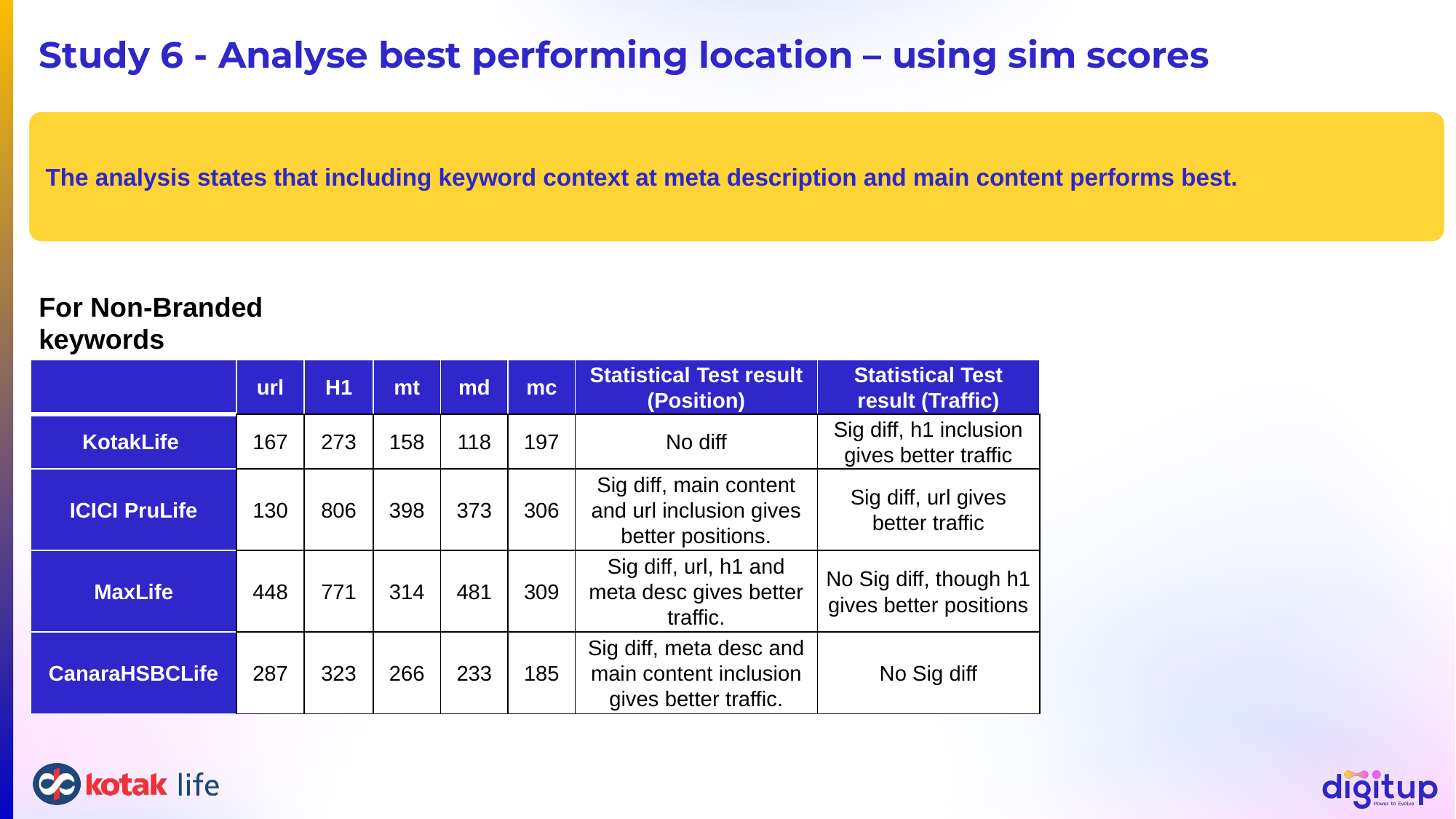

# Study 6 - Analyse best performing location – using sim scores

The analysis states that including keyword context at meta description and main content performs best.
For Non-Branded keywords
|  | url | H1 | mt | md | mc | Statistical Test result (Position) | Statistical Test result (Traffic) |
| --- | --- | --- | --- | --- | --- | --- | --- |
| KotakLife | 167 | 273 | 158 | 118 | 197 | No diff | Sig diff, h1 inclusion gives better traffic |
| ICICI PruLife | 130 | 806 | 398 | 373 | 306 | Sig diff, main content and url inclusion gives better positions. | Sig diff, url gives better traffic |
| MaxLife | 448 | 771 | 314 | 481 | 309 | Sig diff, url, h1 and meta desc gives better traffic. | No Sig diff, though h1 gives better positions |
| CanaraHSBCLife | 287 | 323 | 266 | 233 | 185 | Sig diff, meta desc and main content inclusion gives better traffic. | No Sig diff |